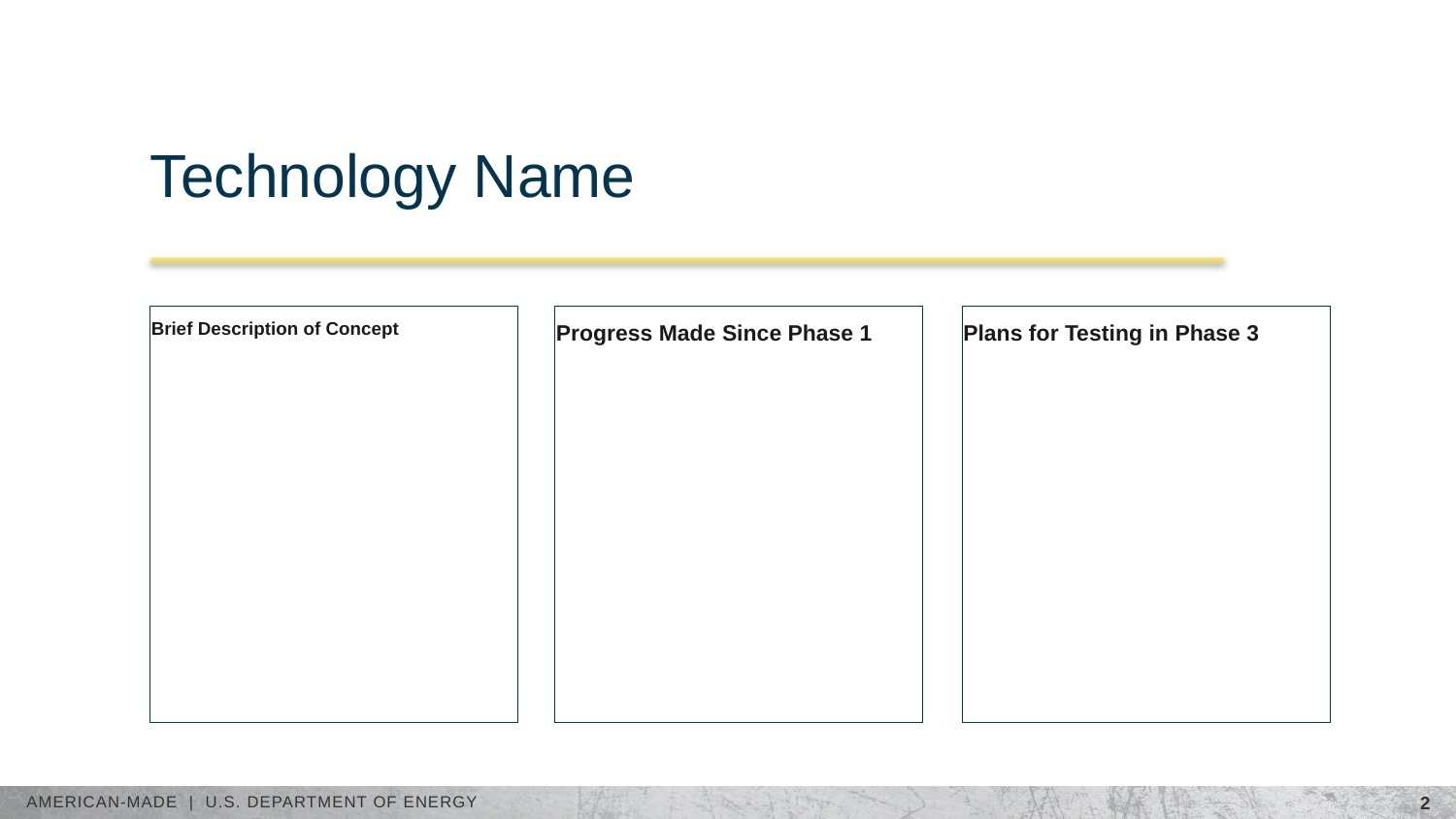

# Technology Name
Brief Description of Concept
Progress Made Since Phase 1
Plans for Testing in Phase 3